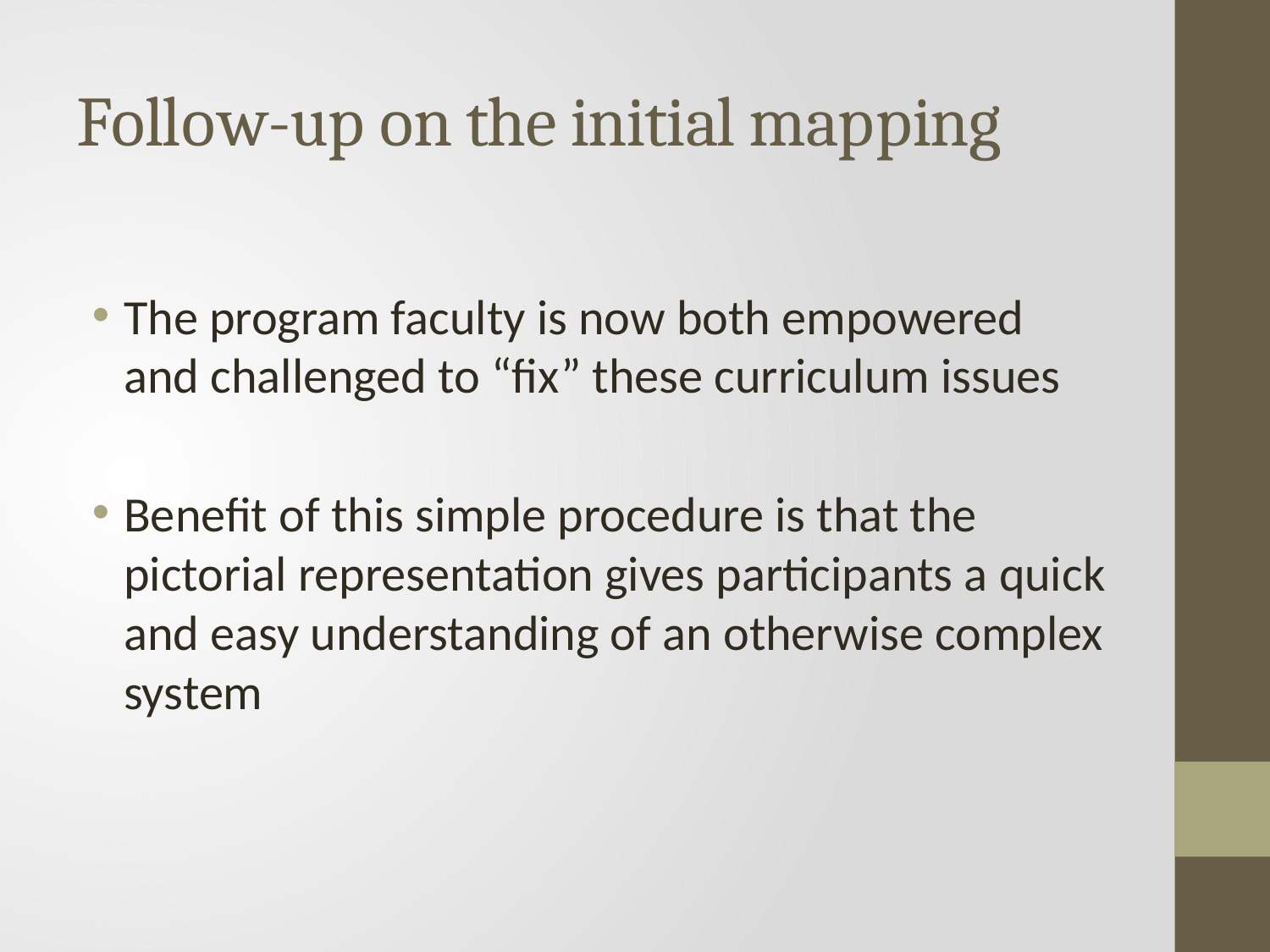

# Follow-up on the initial mapping

The program faculty is now both empowered and challenged to “fix” these curriculum issues

Benefit of this simple procedure is that the pictorial representation gives participants a quick and easy understanding of an otherwise complex system